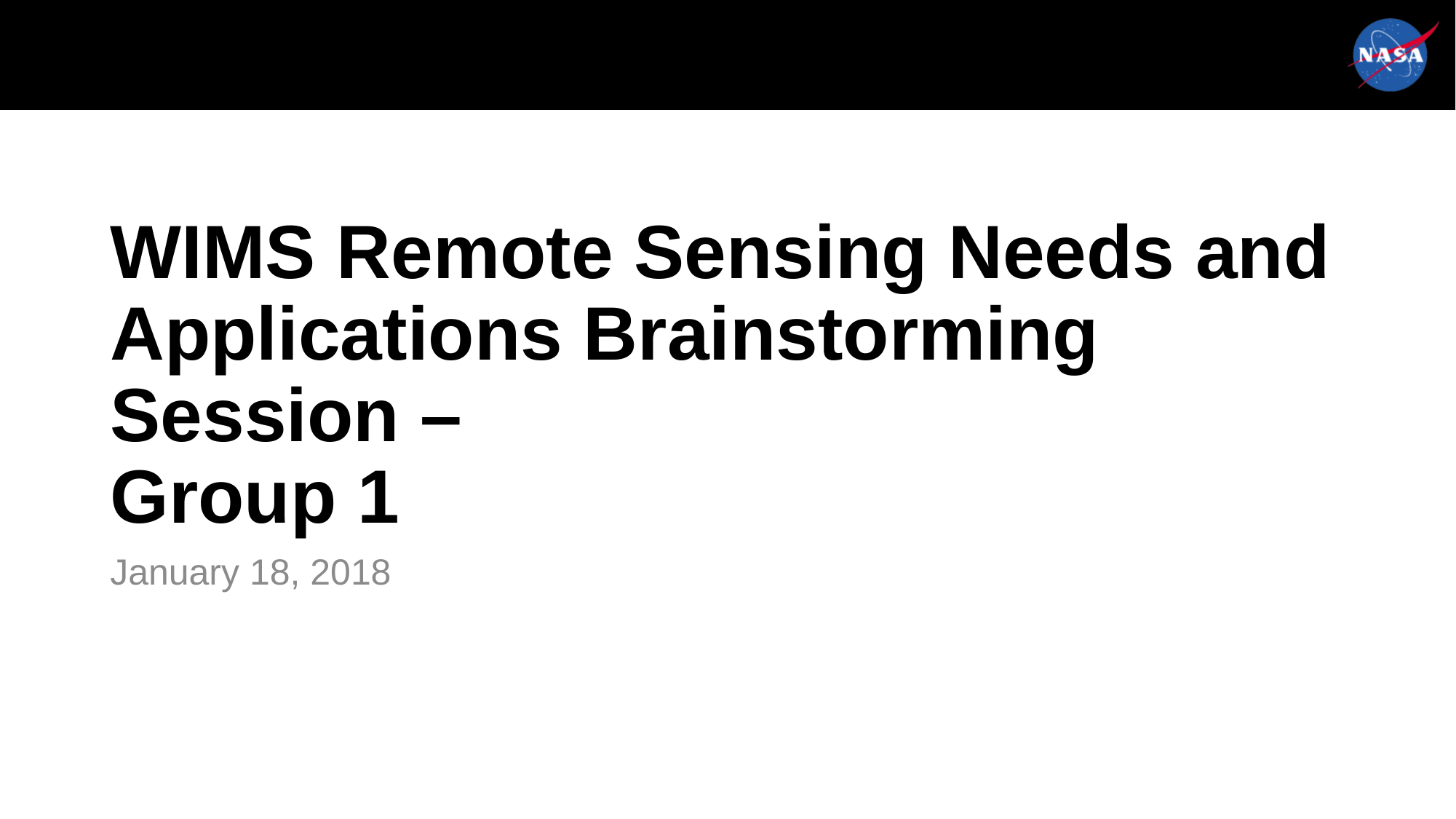

# WIMS Remote Sensing Needs and Applications Brainstorming Session – Group 1
January 18, 2018